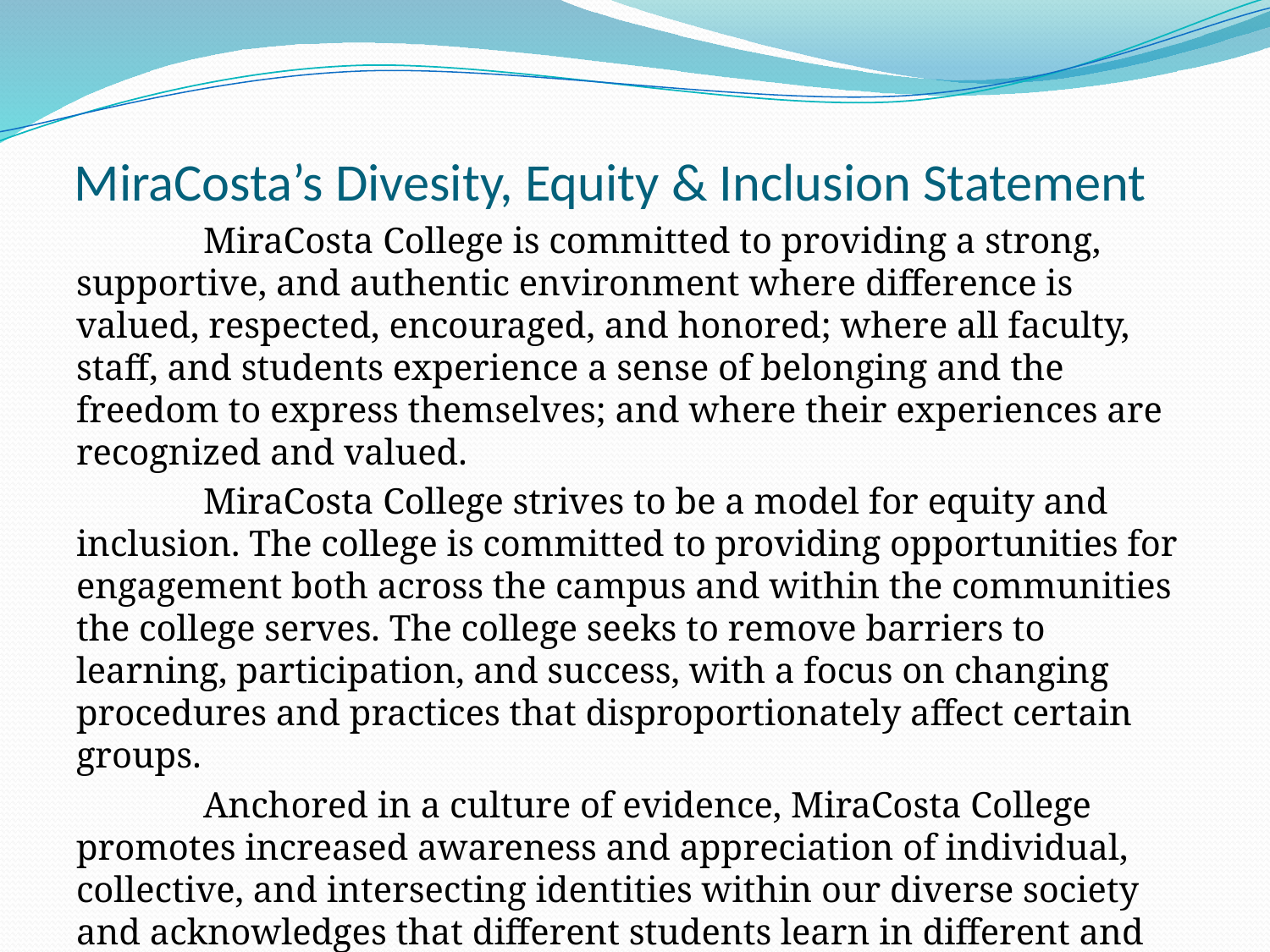

# MiraCosta’s Divesity, Equity & Inclusion Statement
	MiraCosta College is committed to providing a strong, supportive, and authentic environment where difference is valued, respected, encouraged, and honored; where all faculty, staff, and students experience a sense of belonging and the freedom to express themselves; and where their experiences are recognized and valued.
	MiraCosta College strives to be a model for equity and inclusion. The college is committed to providing opportunities for engagement both across the campus and within the communities the college serves. The college seeks to remove barriers to learning, participation, and success, with a focus on changing procedures and practices that disproportionately affect certain groups.
	Anchored in a culture of evidence, MiraCosta College promotes increased awareness and appreciation of individual, collective, and intersecting identities within our diverse society and acknowledges that different students learn in different and unique ways.